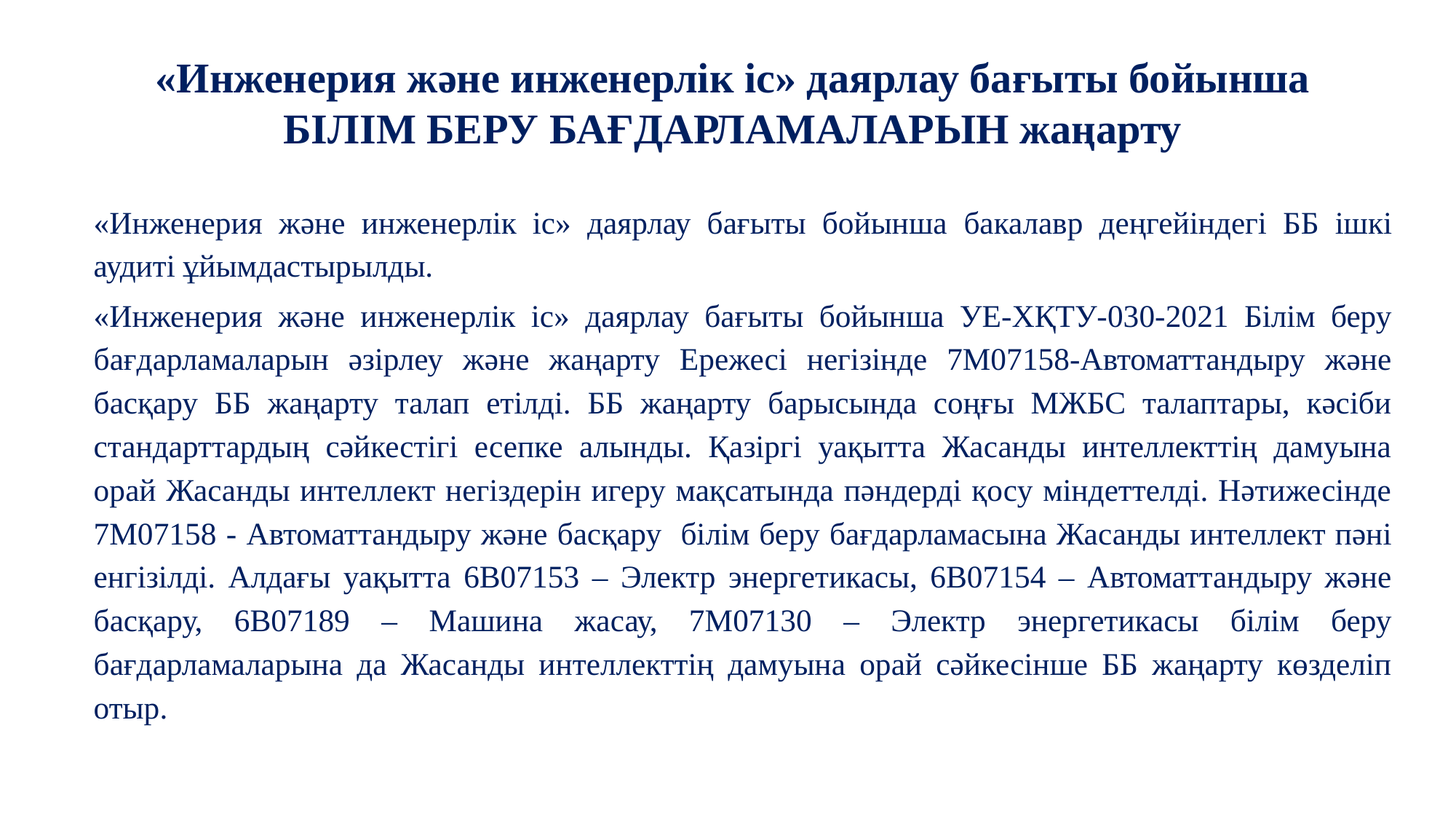

# «Инженерия және инженерлік іс» даярлау бағыты бойынша БІЛІМ БЕРУ БАҒДАРЛАМАЛАРЫН жаңарту
«Инженерия және инженерлік іс» даярлау бағыты бойынша бакалавр деңгейіндегі ББ ішкі аудиті ұйымдастырылды.
«Инженерия және инженерлік іс» даярлау бағыты бойынша УЕ-ХҚТУ-030-2021 Білім беру бағдарламаларын әзірлеу және жаңарту Ережесі негізінде 7М07158-Автоматтандыру және басқару ББ жаңарту талап етілді. ББ жаңарту барысында соңғы МЖБС талаптары, кәсіби стандарттардың сәйкестігі есепке алынды. Қазіргі уақытта Жасанды интеллекттің дамуына орай Жасанды интеллект негіздерін игеру мақсатында пәндерді қосу міндеттелді. Нәтижесінде 7М07158 - Автоматтандыру және басқару  білім беру бағдарламасына Жасанды интеллект пәні енгізілді. Алдағы уақытта 6В07153 – Электр энергетикасы, 6В07154 – Автоматтандыру және басқару, 6В07189 – Машина жасау, 7М07130 – Электр энергетикасы білім беру бағдарламаларына да Жасанды интеллекттің дамуына орай сәйкесінше ББ жаңарту көзделіп отыр.